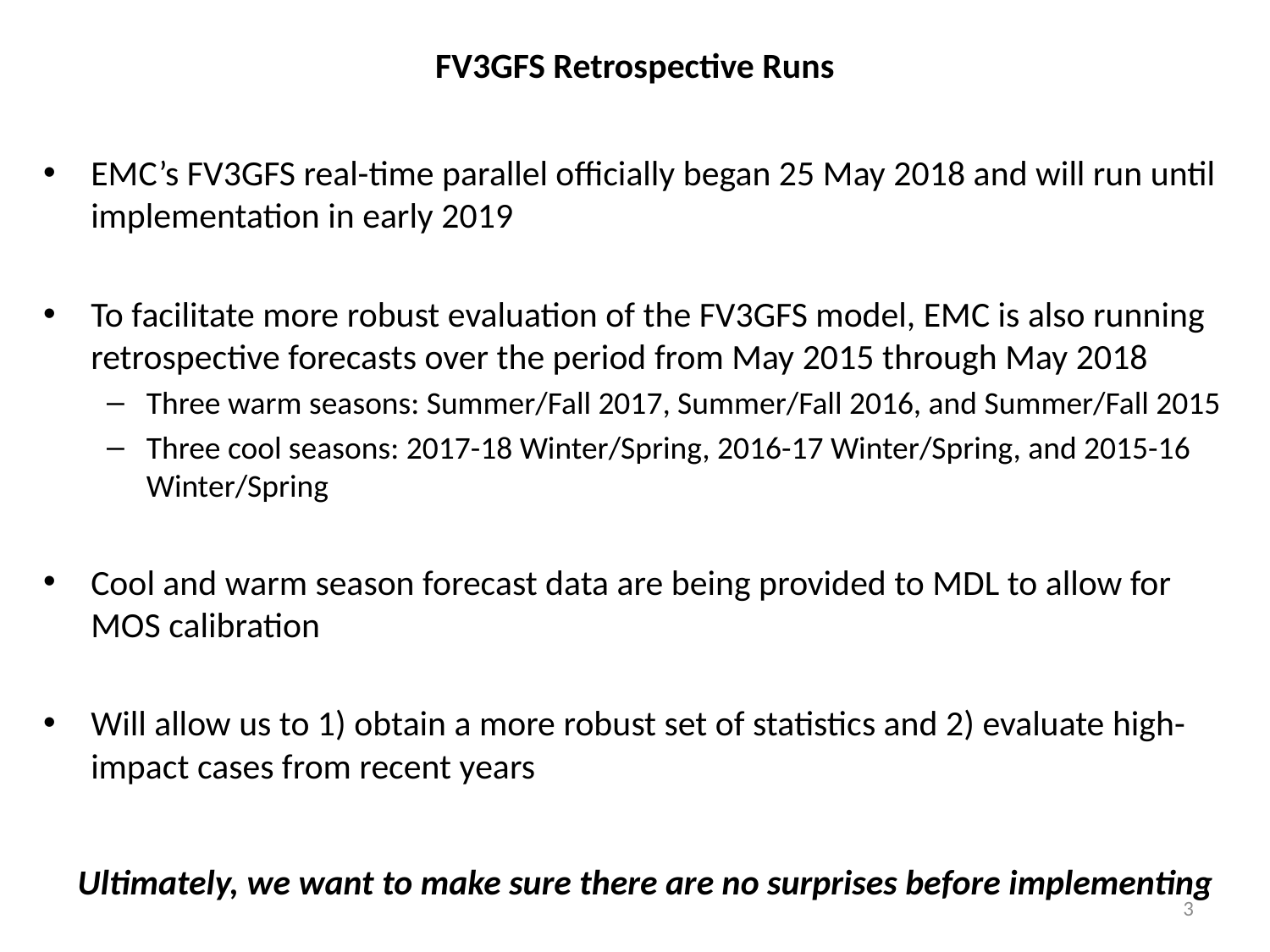

# FV3GFS Retrospective Runs

EMC’s FV3GFS real-time parallel officially began 25 May 2018 and will run until implementation in early 2019

To facilitate more robust evaluation of the FV3GFS model, EMC is also running retrospective forecasts over the period from May 2015 through May 2018
Three warm seasons: Summer/Fall 2017, Summer/Fall 2016, and Summer/Fall 2015
Three cool seasons: 2017-18 Winter/Spring, 2016-17 Winter/Spring, and 2015-16 Winter/Spring

Cool and warm season forecast data are being provided to MDL to allow for MOS calibration

Will allow us to 1) obtain a more robust set of statistics and 2) evaluate high-impact cases from recent years
Ultimately, we want to make sure there are no surprises before implementing
3